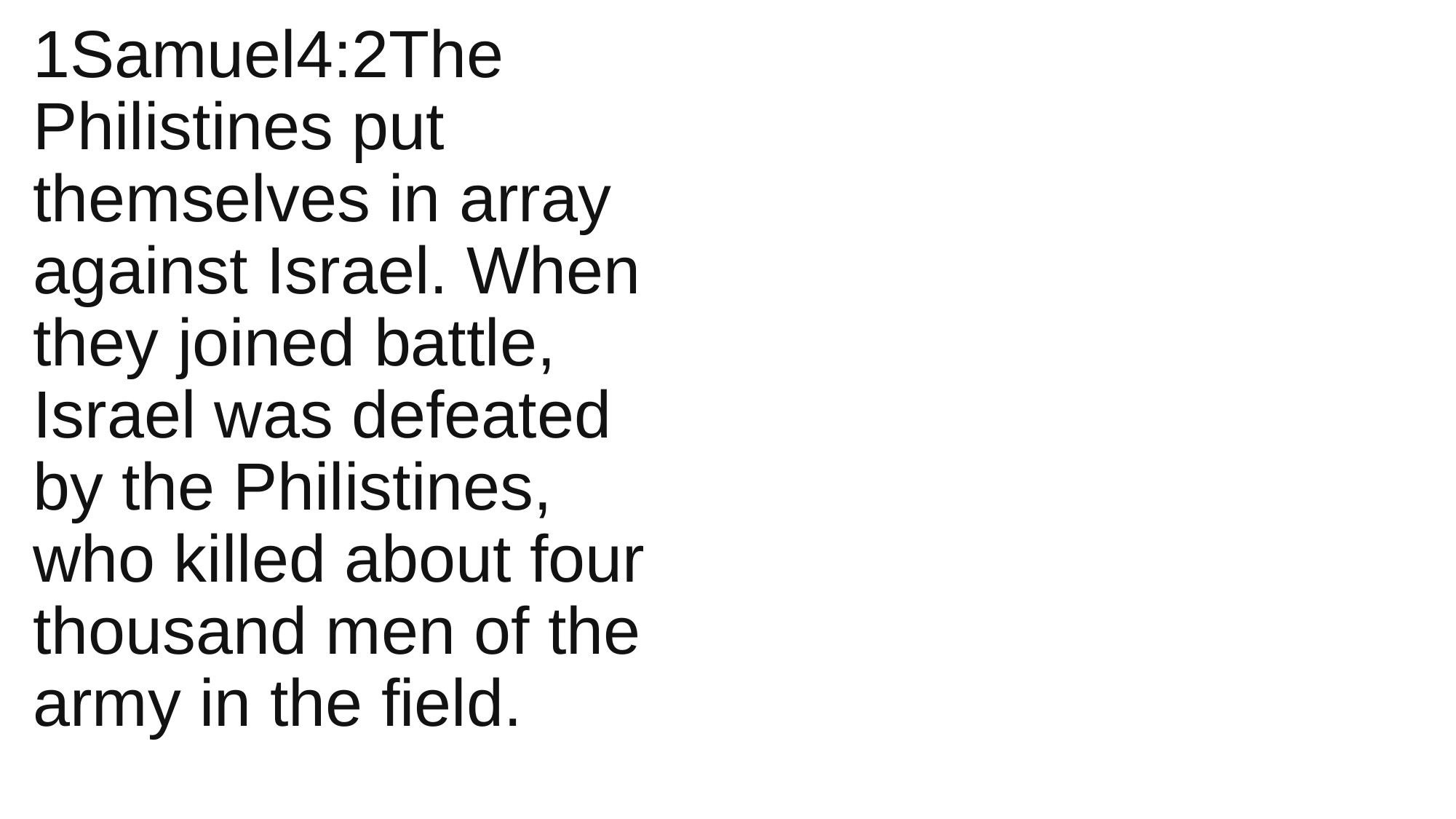

1Samuel4:2The Philistines put themselves in array against Israel. When they joined battle, Israel was defeated by the Philistines, who killed about four thousand men of the army in the field.
1 Samuel